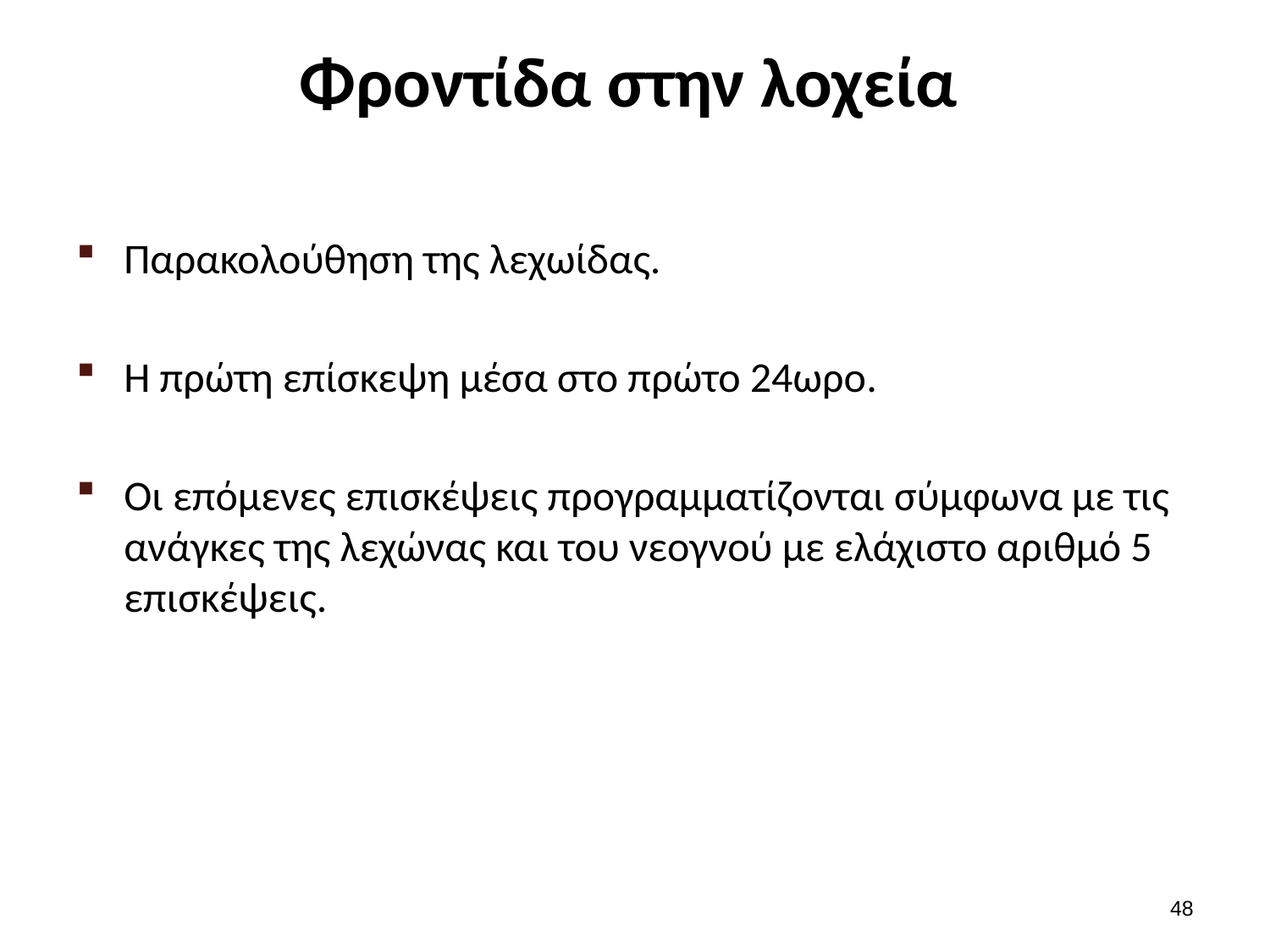

# Φροντίδα στην λοχεία

Παρακολούθηση της λεχωίδας.

Η πρώτη επίσκεψη μέσα στο πρώτο 24ωρο.

Οι επόμενες επισκέψεις προγραμματίζονται σύμφωνα με τις ανάγκες της λεχώνας και του νεογνού με ελάχιστο αριθμό 5 επισκέψεις.

48